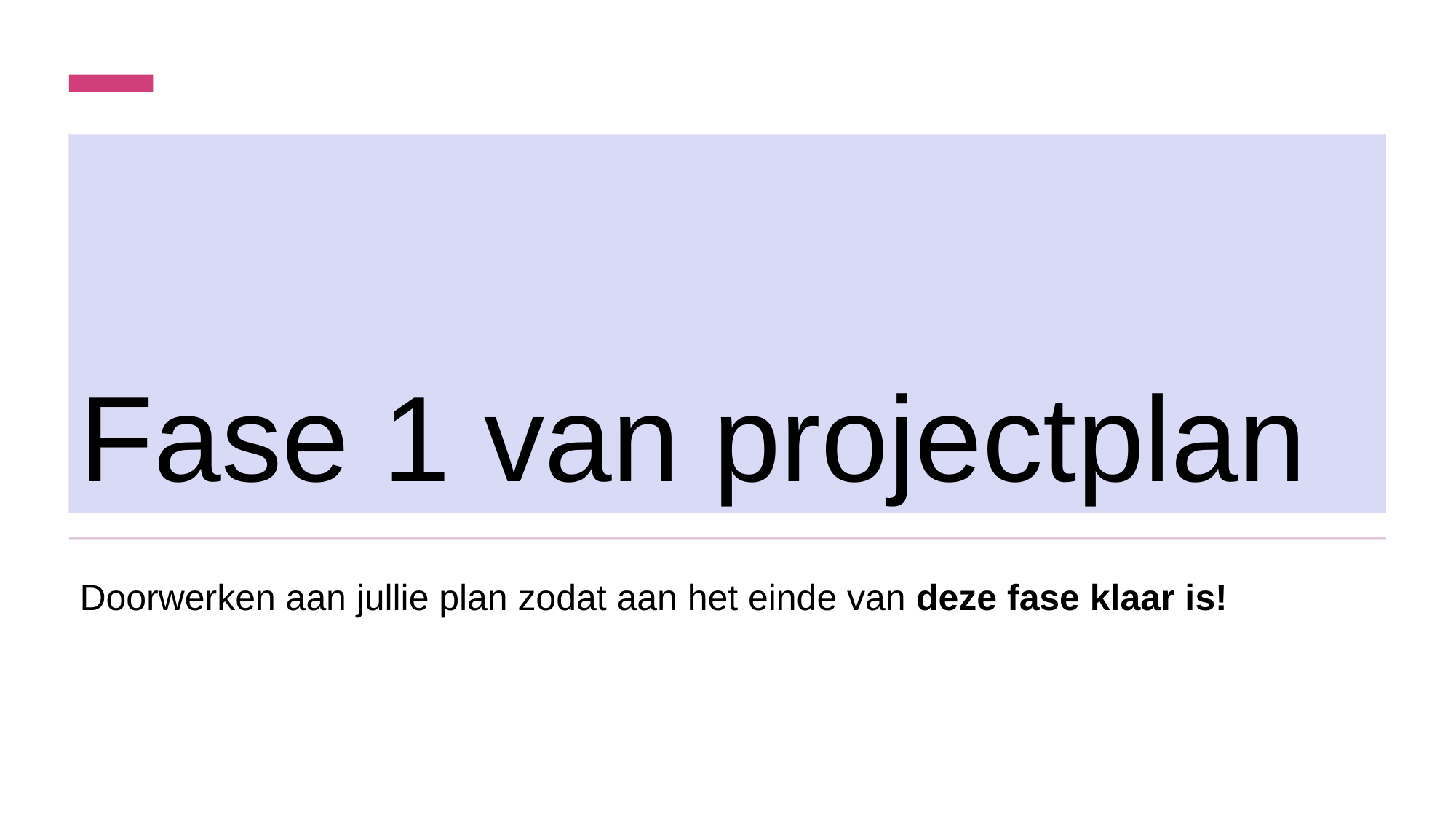

# Fase 1 van projectplan
Doorwerken aan jullie plan zodat aan het einde van deze fase klaar is!